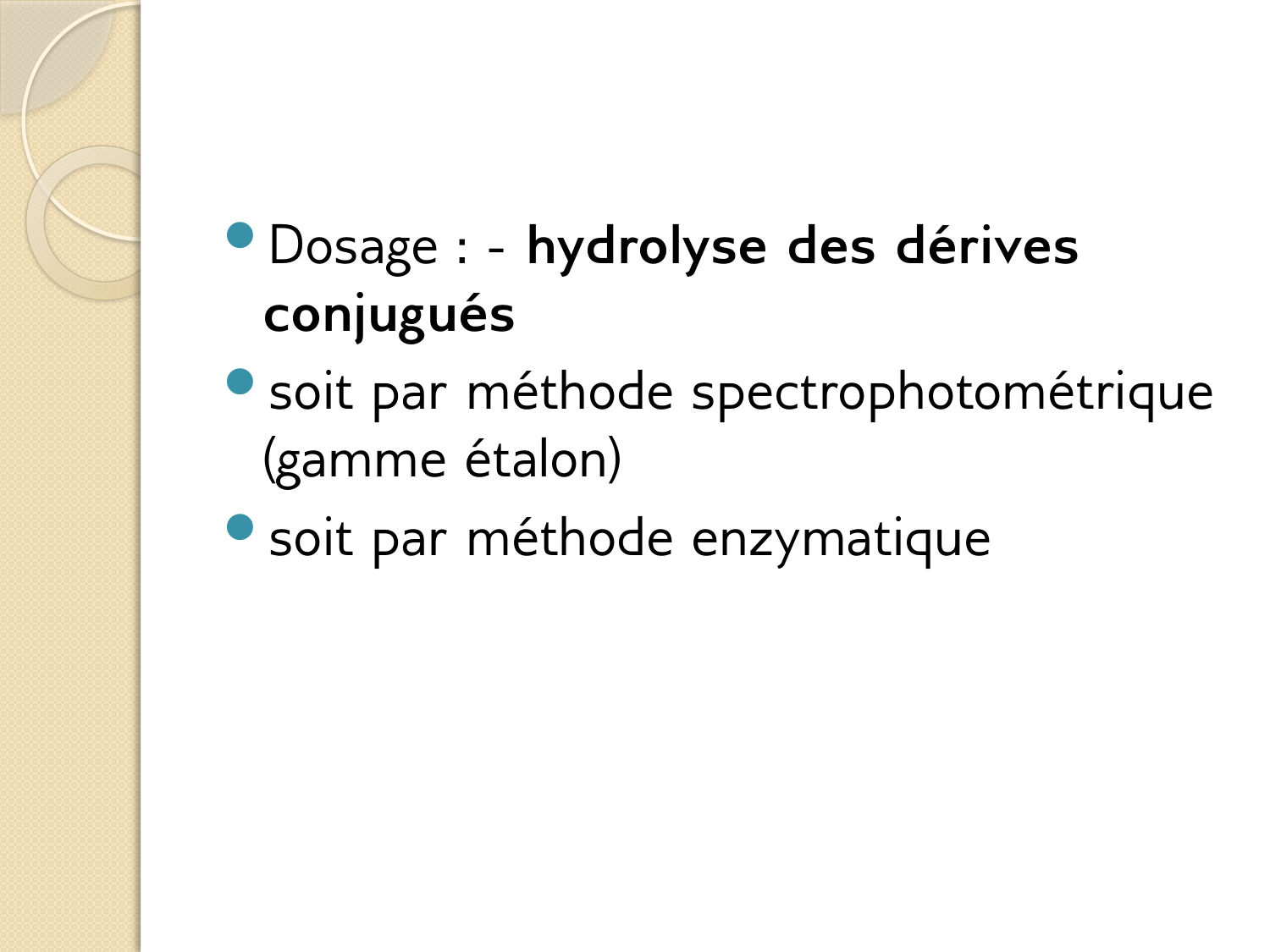

#
Dosage : - hydrolyse des dérives conjugués
soit par méthode spectrophotométrique (gamme étalon)
soit par méthode enzymatique